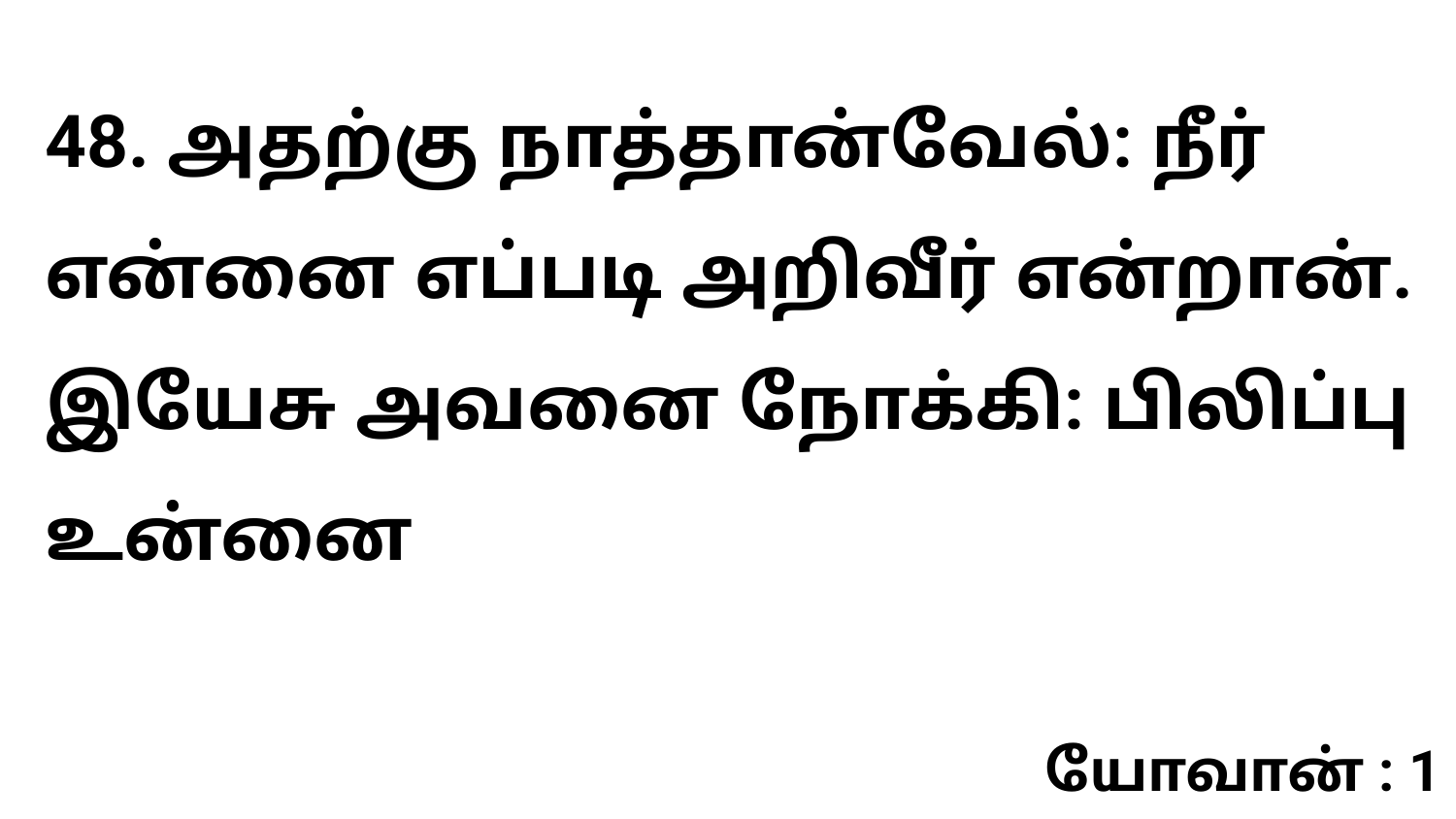

48. அதற்கு நாத்தான்வேல்: நீர் என்னை எப்படி அறிவீர் என்றான். இயேசு அவனை நோக்கி: பிலிப்பு உன்னை
யோவான் : 1